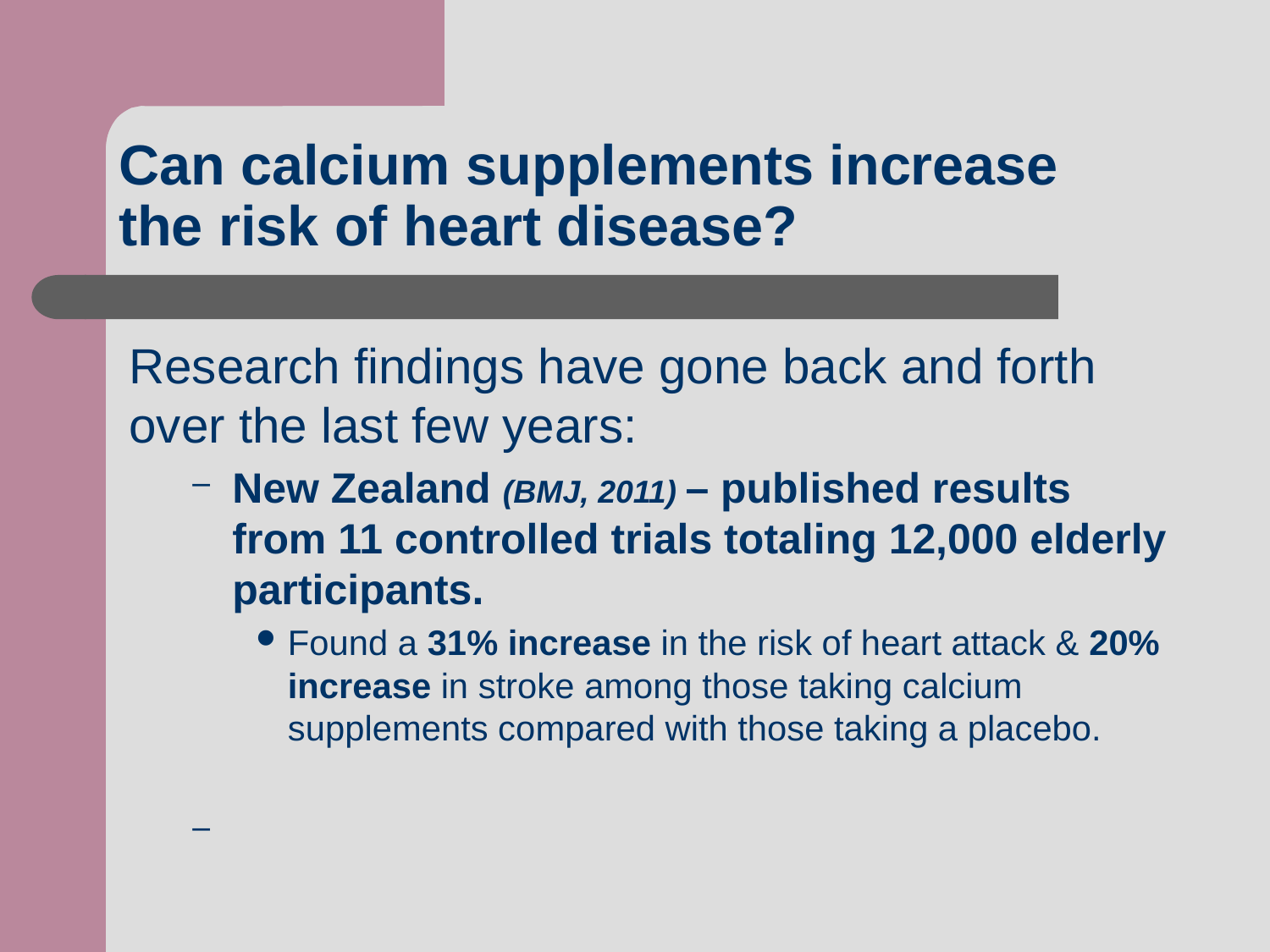

# Can calcium supplements increase   	the risk of heart disease?
Research findings have gone back and forth over the last few years:
New Zealand (BMJ, 2011) – published results from 11 controlled trials totaling 12,000 elderly participants.
Found a 31% increase in the risk of heart attack & 20% increase in stroke among those taking calcium supplements compared with those taking a placebo.